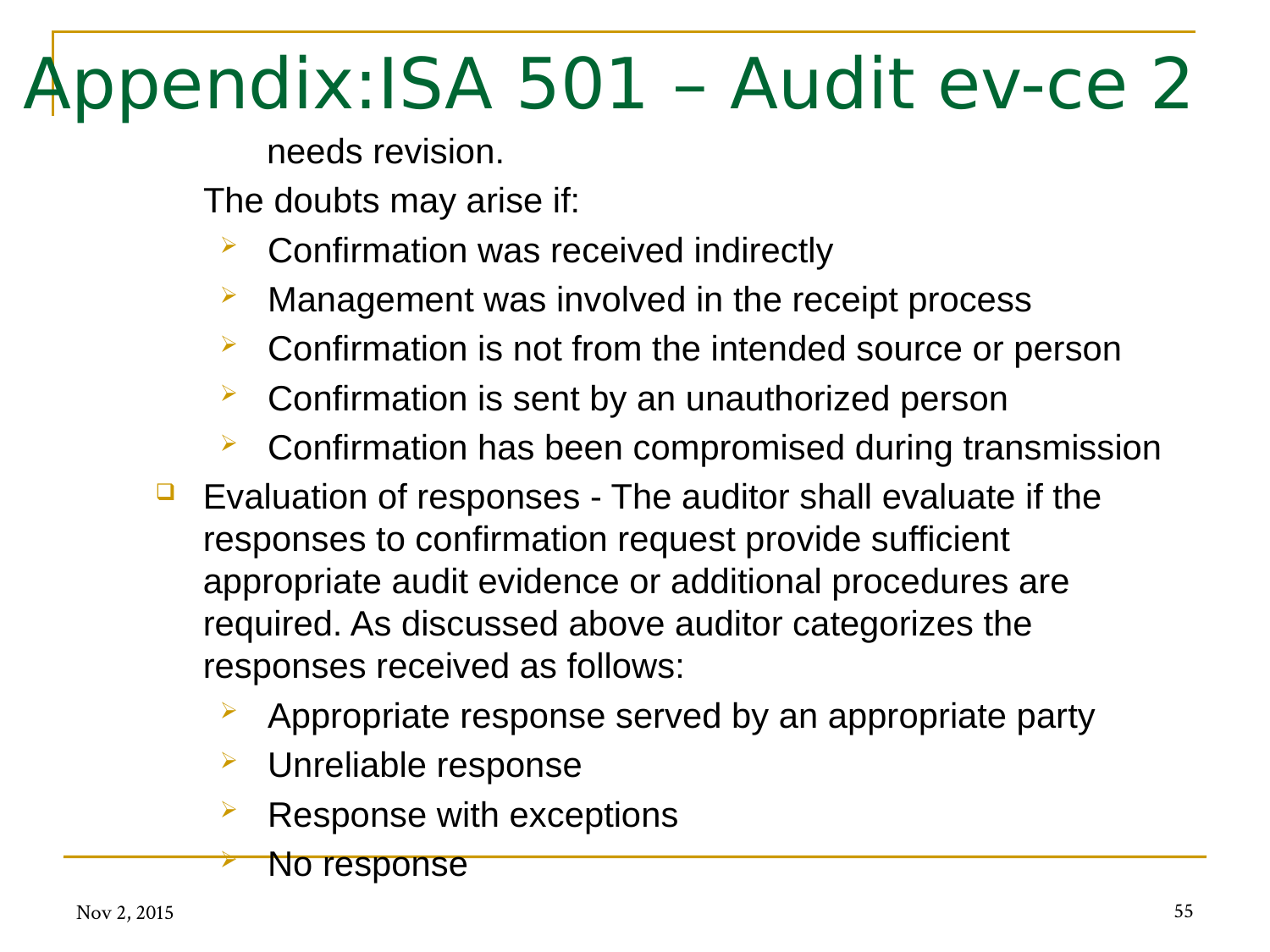

# Appendix:ISA 501 – Audit ev-ce 2
needs revision.
The doubts may arise if:
Confirmation was received indirectly
Management was involved in the receipt process
Confirmation is not from the intended source or person
Confirmation is sent by an unauthorized person
Confirmation has been compromised during transmission
Evaluation of responses - The auditor shall evaluate if the responses to confirmation request provide sufficient appropriate audit evidence or additional procedures are required. As discussed above auditor categorizes the responses received as follows:
Appropriate response served by an appropriate party
Unreliable response
Response with exceptions
No response

Nov 2, 2015
55